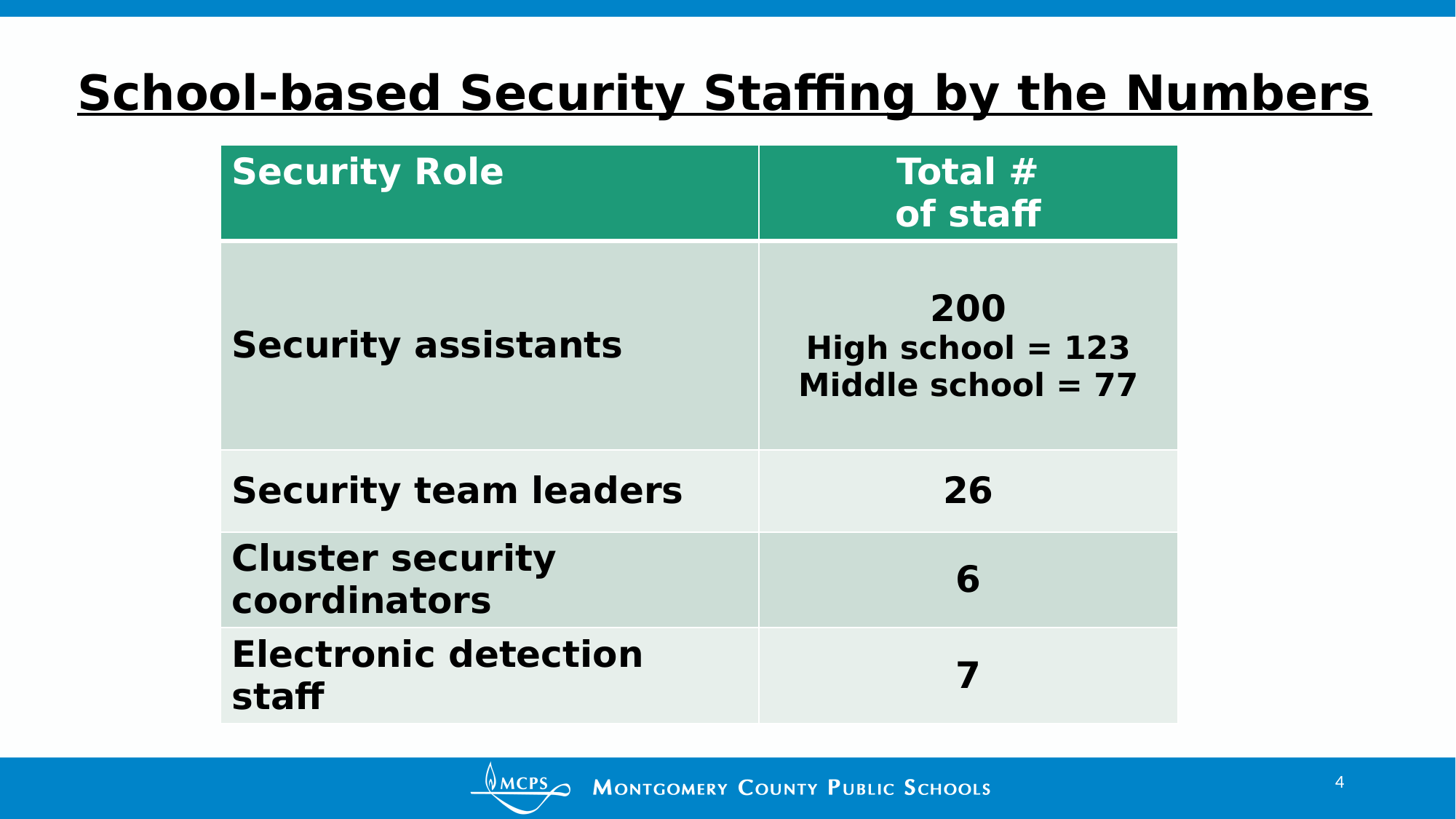

# School-based Security Staffing by the Numbers
| Security Role | Total # of staff |
| --- | --- |
| Security assistants | 200 High school = 123 Middle school = 77 |
| Security team leaders | 26 |
| Cluster security coordinators | 6 |
| Electronic detection staff | 7 |

4